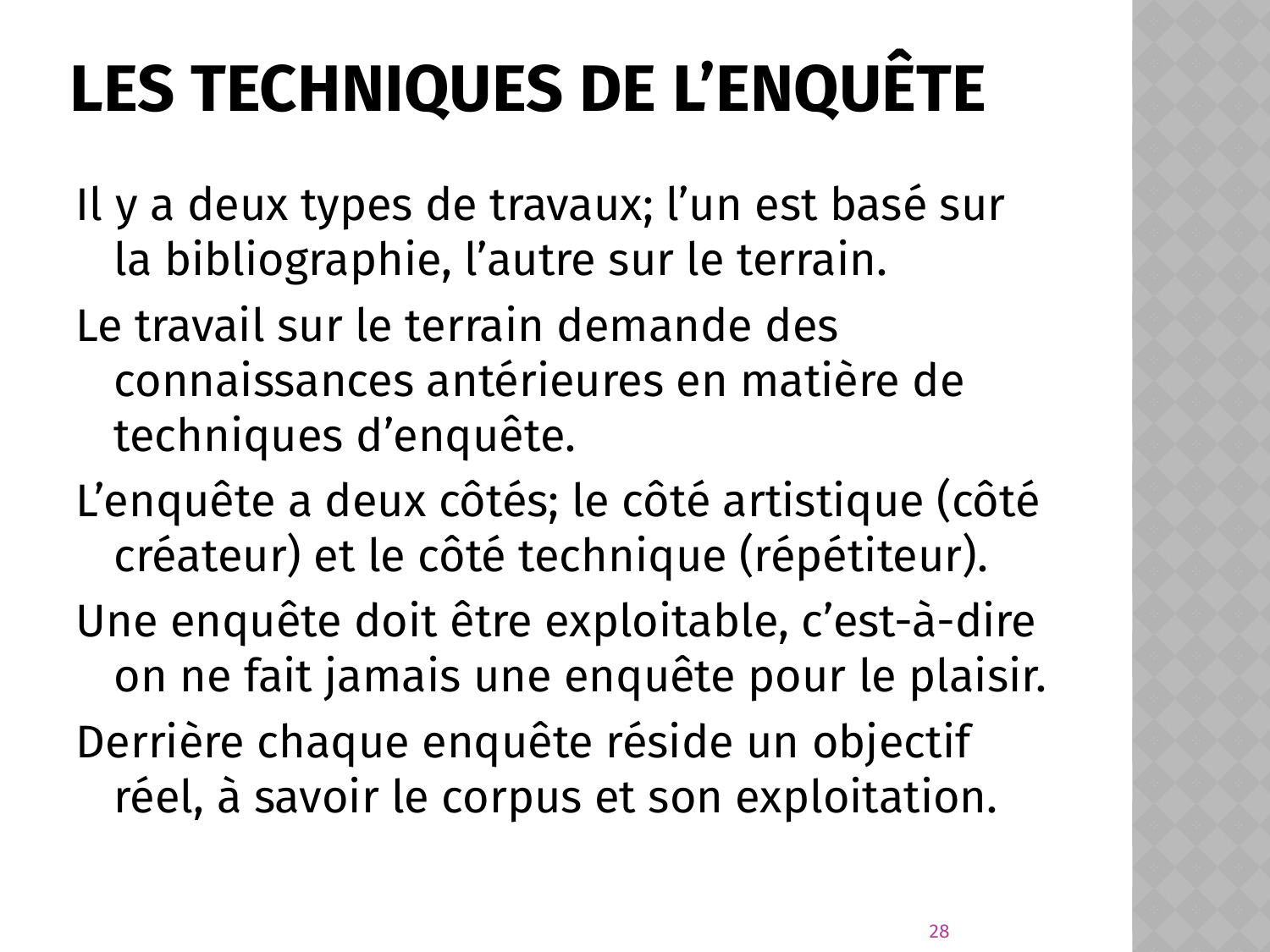

# Les techniques de l’enquête
Il y a deux types de travaux; l’un est basé sur la bibliographie, l’autre sur le terrain.
Le travail sur le terrain demande des connaissances antérieures en matière de techniques d’enquête.
L’enquête a deux côtés; le côté artistique (côté créateur) et le côté technique (répétiteur).
Une enquête doit être exploitable, c’est-à-dire on ne fait jamais une enquête pour le plaisir.
Derrière chaque enquête réside un objectif réel, à savoir le corpus et son exploitation.
28